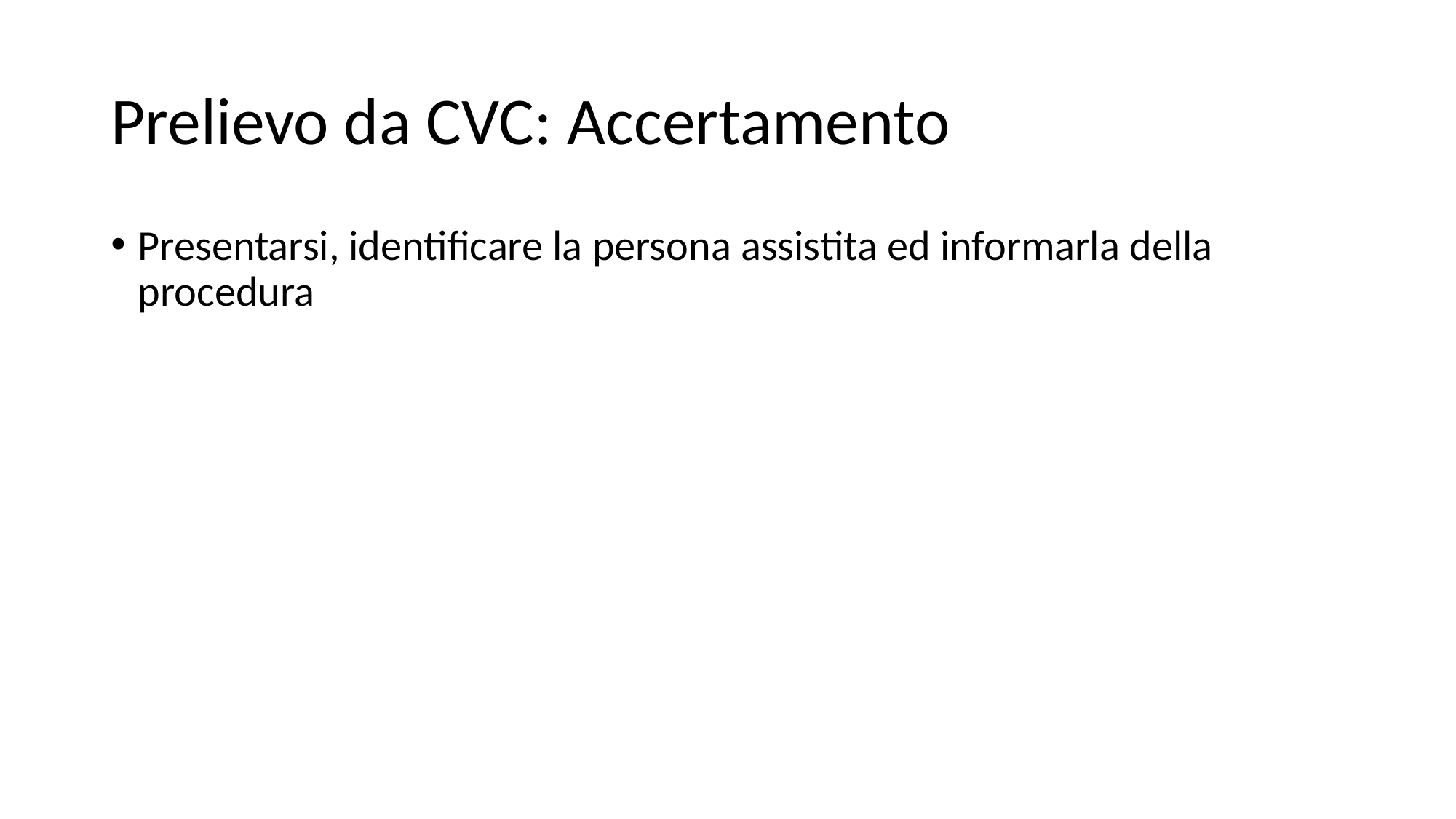

# Prelievo da CVC: Accertamento
Presentarsi, identificare la persona assistita ed informarla della procedura